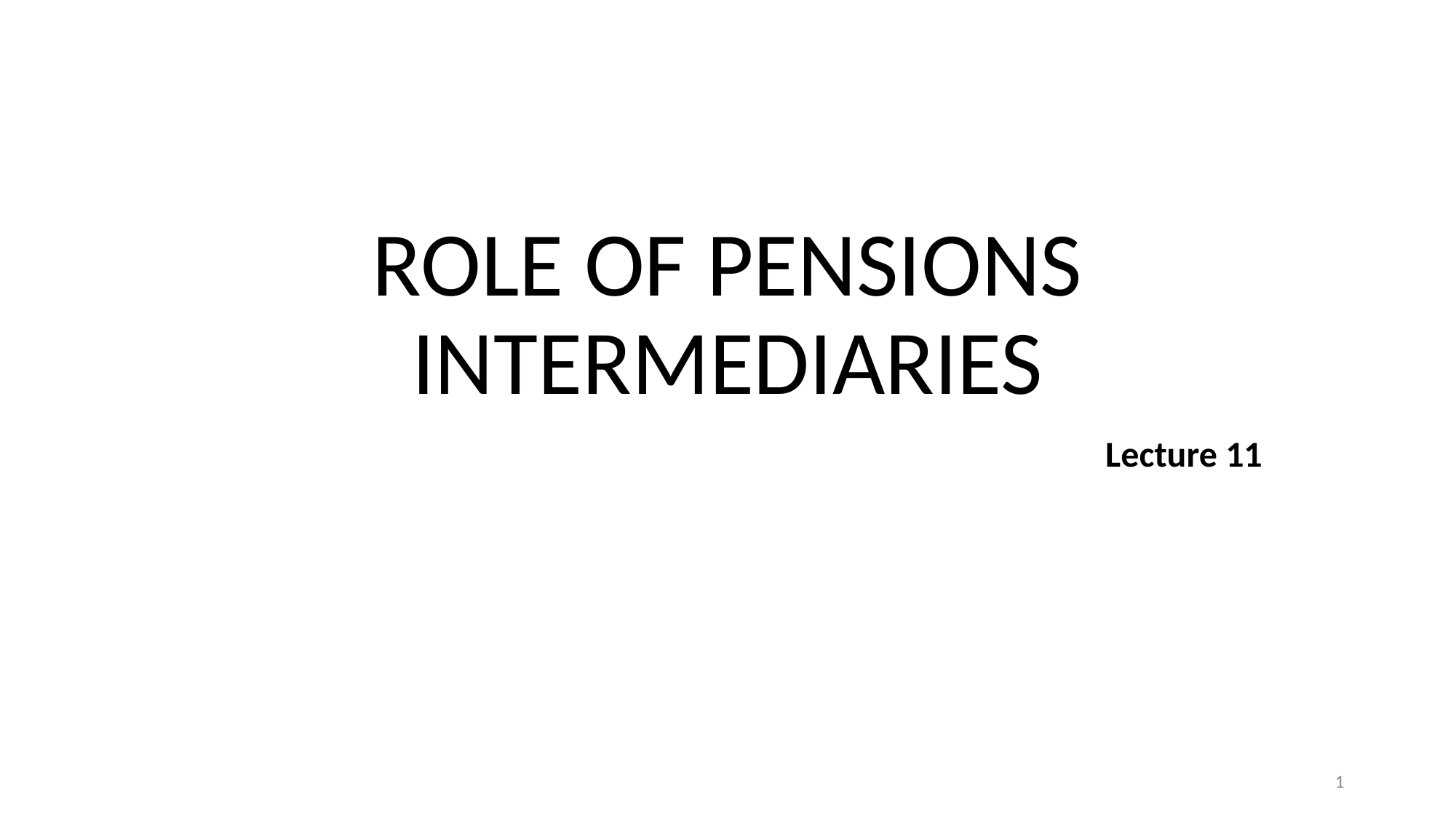

# ROLE OF PENSIONS INTERMEDIARIES
Lecture 11

1